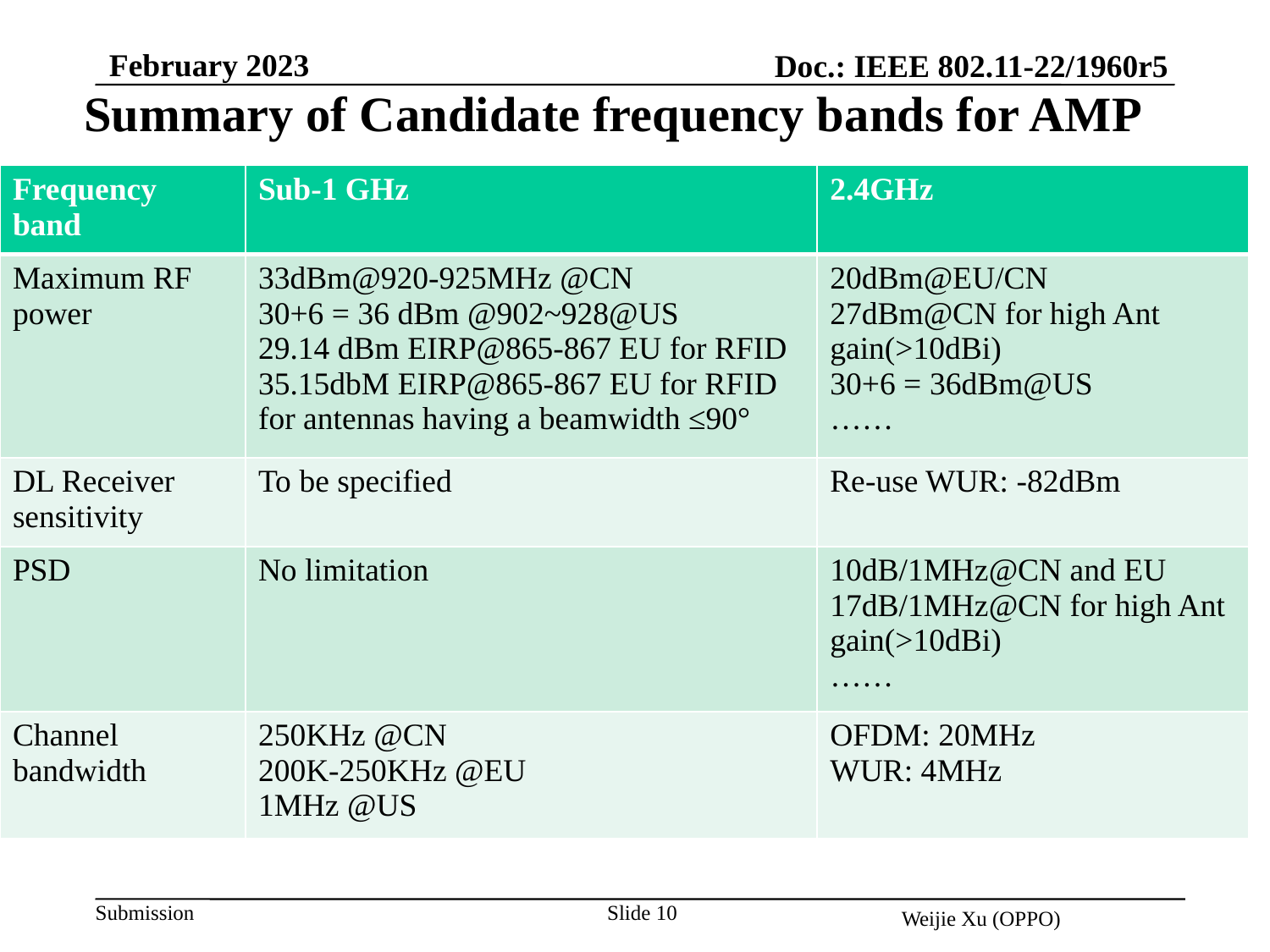

February 2023
Doc.: IEEE 802.11-22/1960r5
Summary of Candidate frequency bands for AMP
| Frequency band | Sub-1 GHz | 2.4GHz |
| --- | --- | --- |
| Maximum RF power | 33dBm@920-925MHz @CN 30+6 = 36 dBm @902~928@US 29.14 dBm EIRP@865-867 EU for RFID 35.15dbM EIRP@865-867 EU for RFID for antennas having a beamwidth ≤90° | 20dBm@EU/CN 27dBm@CN for high Ant gain(>10dBi) 30+6 = 36dBm@US …… |
| DL Receiver sensitivity | To be specified | Re-use WUR: -82dBm |
| PSD | No limitation | 10dB/1MHz@CN and EU 17dB/1MHz@CN for high Ant gain(>10dBi) …… |
| Channel bandwidth | 250KHz @CN 200K-250KHz @EU 1MHz @US | OFDM: 20MHz WUR: 4MHz |
Slide 10
Weijie Xu (OPPO)